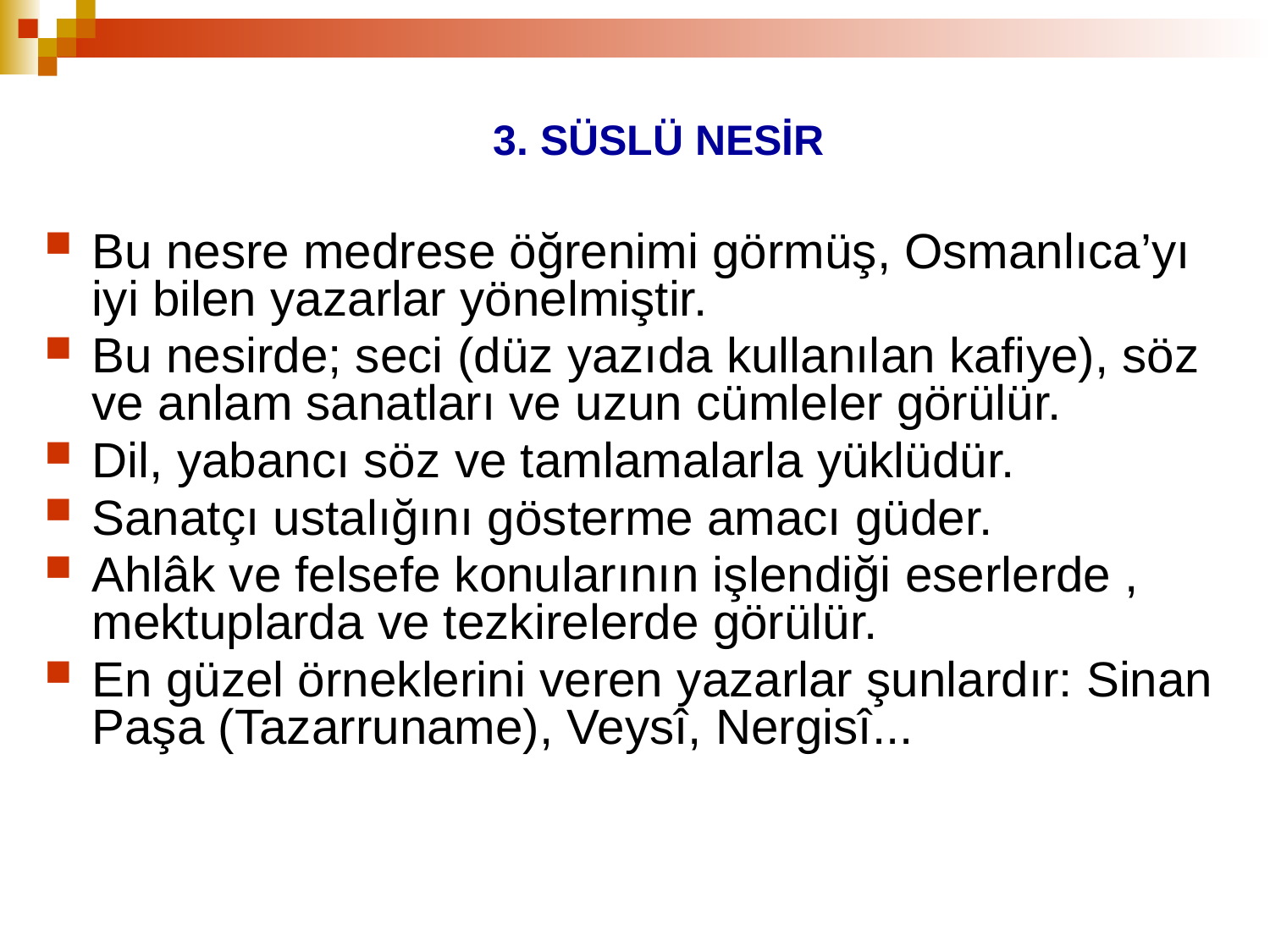

3. SÜSLÜ NESİR

Bu nesre medrese öğrenimi görmüş, Osmanlıca’yı iyi bilen yazarlar yönelmiştir.
Bu nesirde; seci (düz yazıda kullanılan kafiye), söz ve anlam sanatları ve uzun cümleler görülür.
Dil, yabancı söz ve tamlamalarla yüklüdür.
Sanatçı ustalığını gösterme amacı güder.
Ahlâk ve felsefe konularının işlendiği eserlerde , mektuplarda ve tezkirelerde görülür.
En güzel örneklerini veren yazarlar şunlardır: Sinan Paşa (Tazarruname), Veysî, Nergisî...